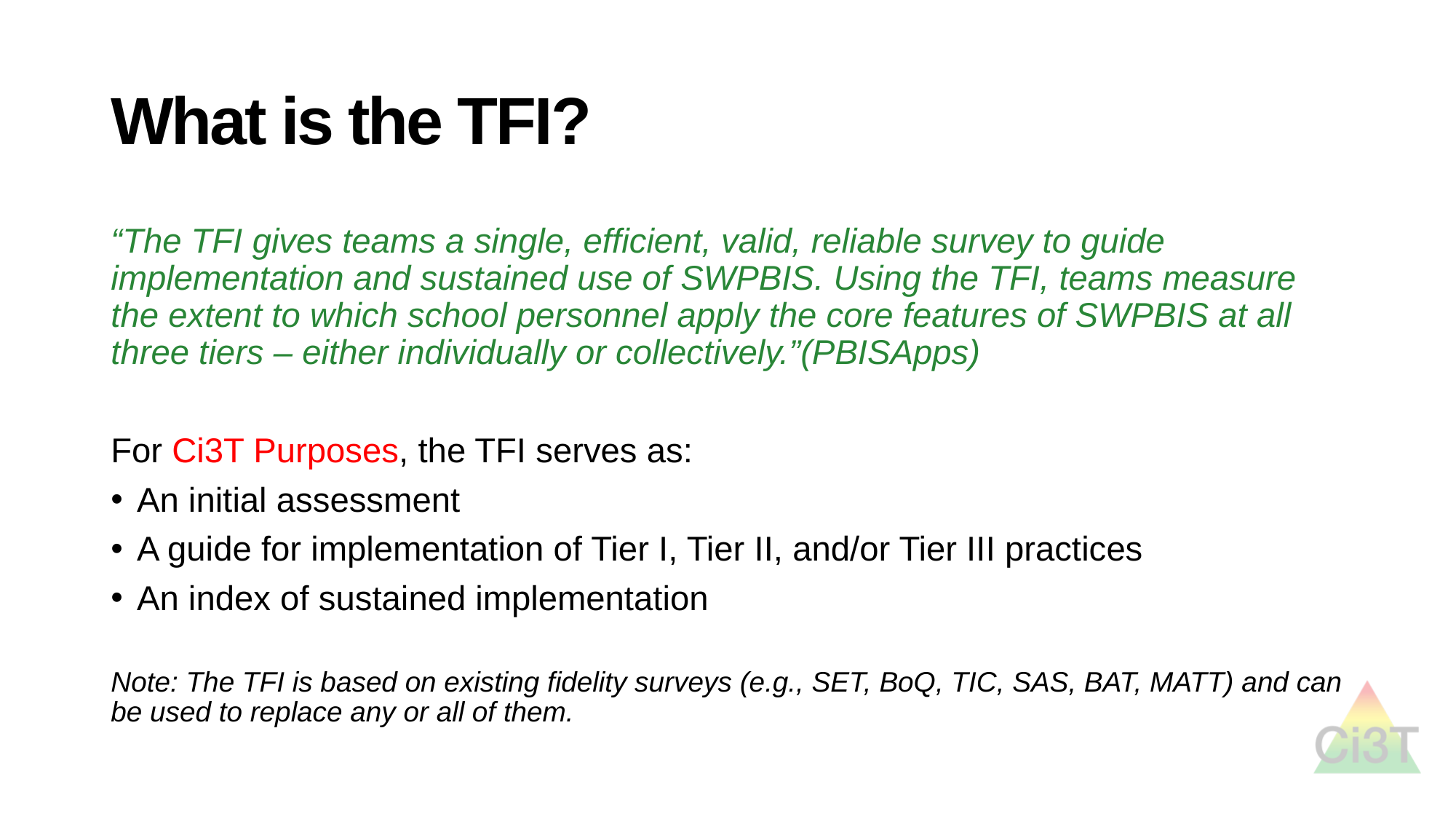

# What is the TFI?
“The TFI gives teams a single, efficient, valid, reliable survey to guide implementation and sustained use of SWPBIS. Using the TFI, teams measure the extent to which school personnel apply the core features of SWPBIS at all three tiers – either individually or collectively.”(PBISApps)

For Ci3T Purposes, the TFI serves as:
An initial assessment
A guide for implementation of Tier I, Tier II, and/or Tier III practices
An index of sustained implementation
Note: The TFI is based on existing fidelity surveys (e.g., SET, BoQ, TIC, SAS, BAT, MATT) and can be used to replace any or all of them.